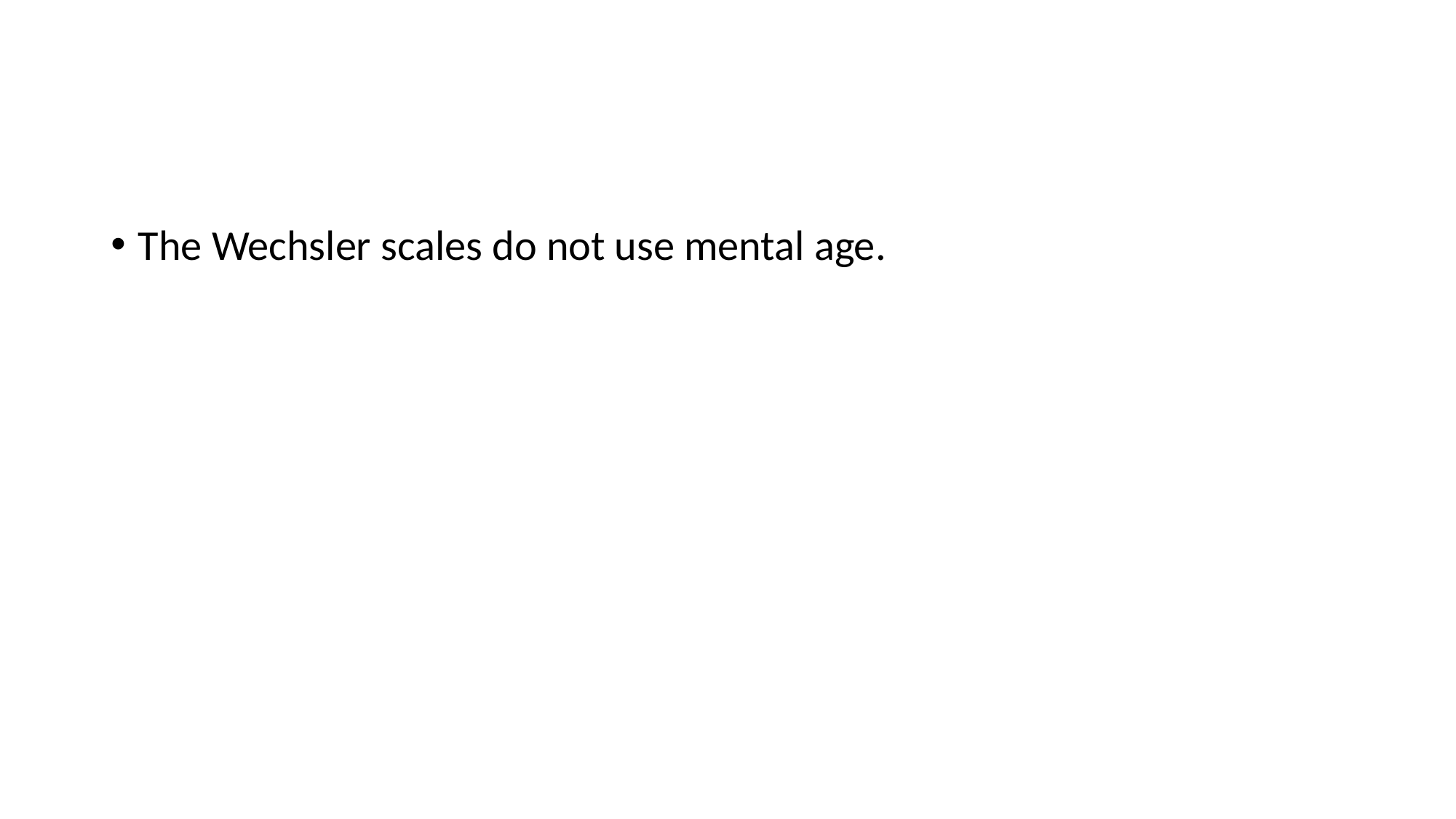

#
The Wechsler scales do not use mental age.